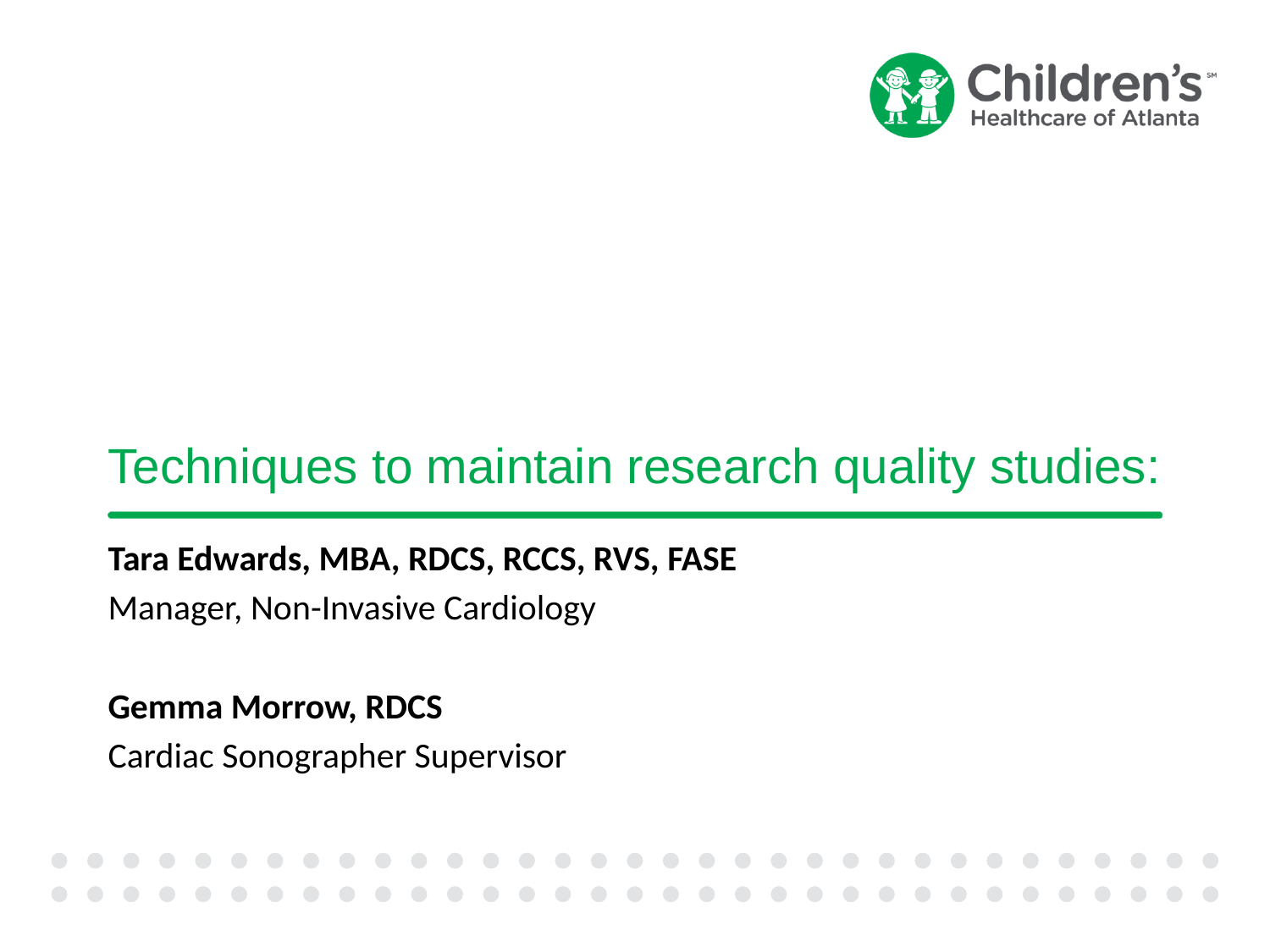

# Techniques to maintain research quality studies:
Tara Edwards, MBA, RDCS, RCCS, RVS, FASE
Manager, Non-Invasive Cardiology

Gemma Morrow, RDCS
Cardiac Sonographer Supervisor